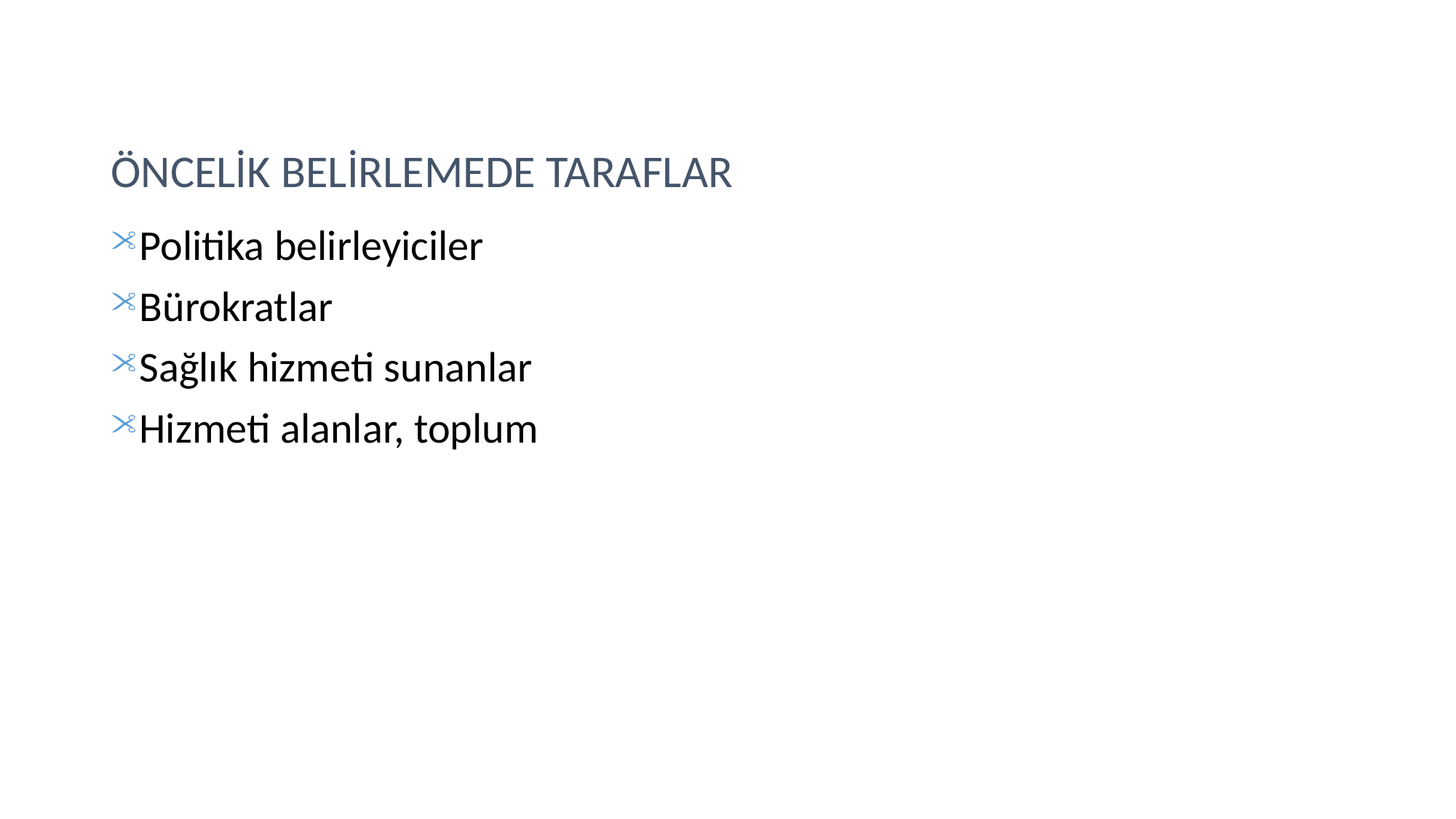

# Öncelİk belİrlemede taraflar
Politika belirleyiciler
Bürokratlar
Sağlık hizmeti sunanlar
Hizmeti alanlar, toplum